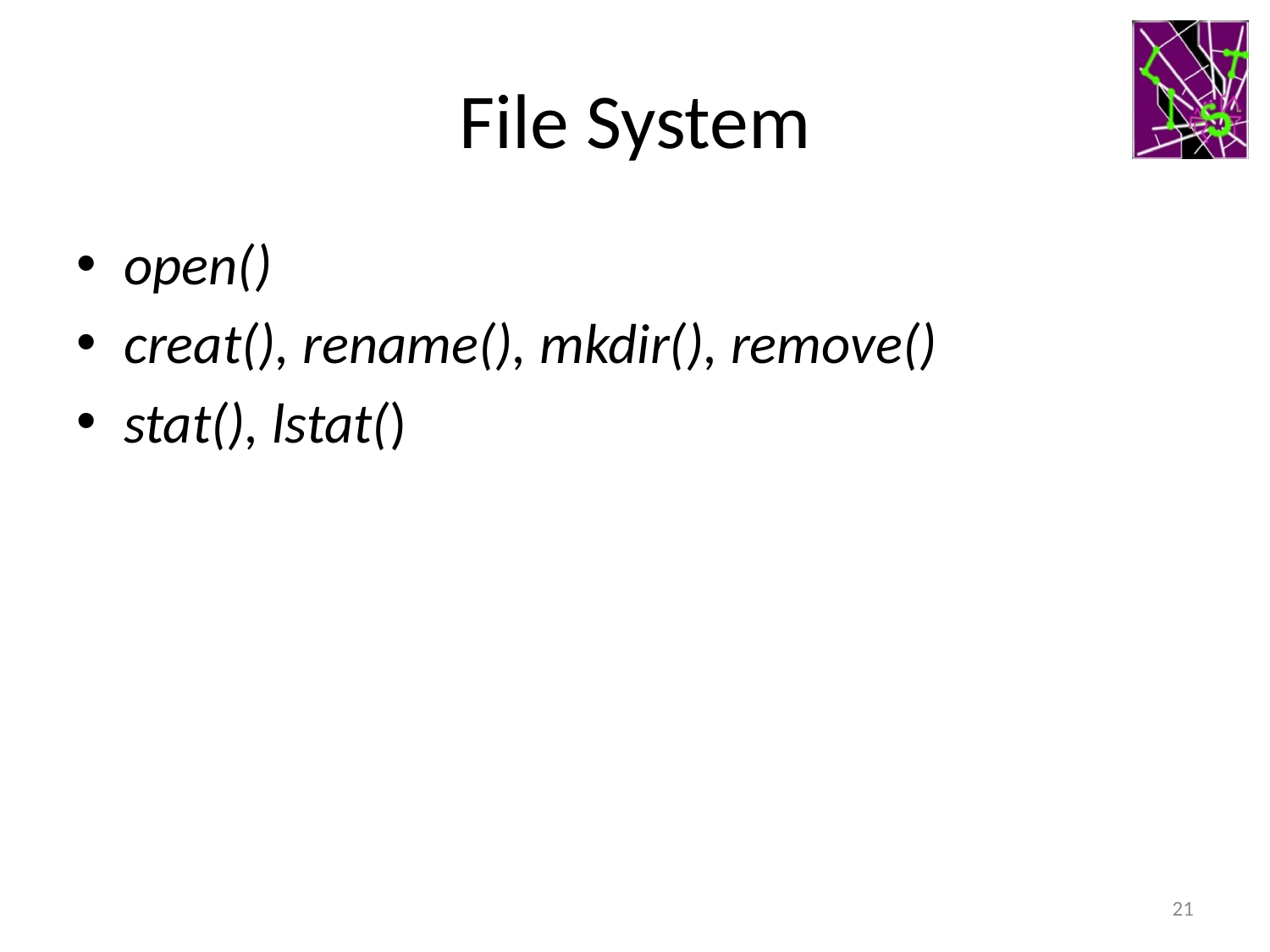

# File System
open()
creat(), rename(), mkdir(), remove()
stat(), lstat()
21